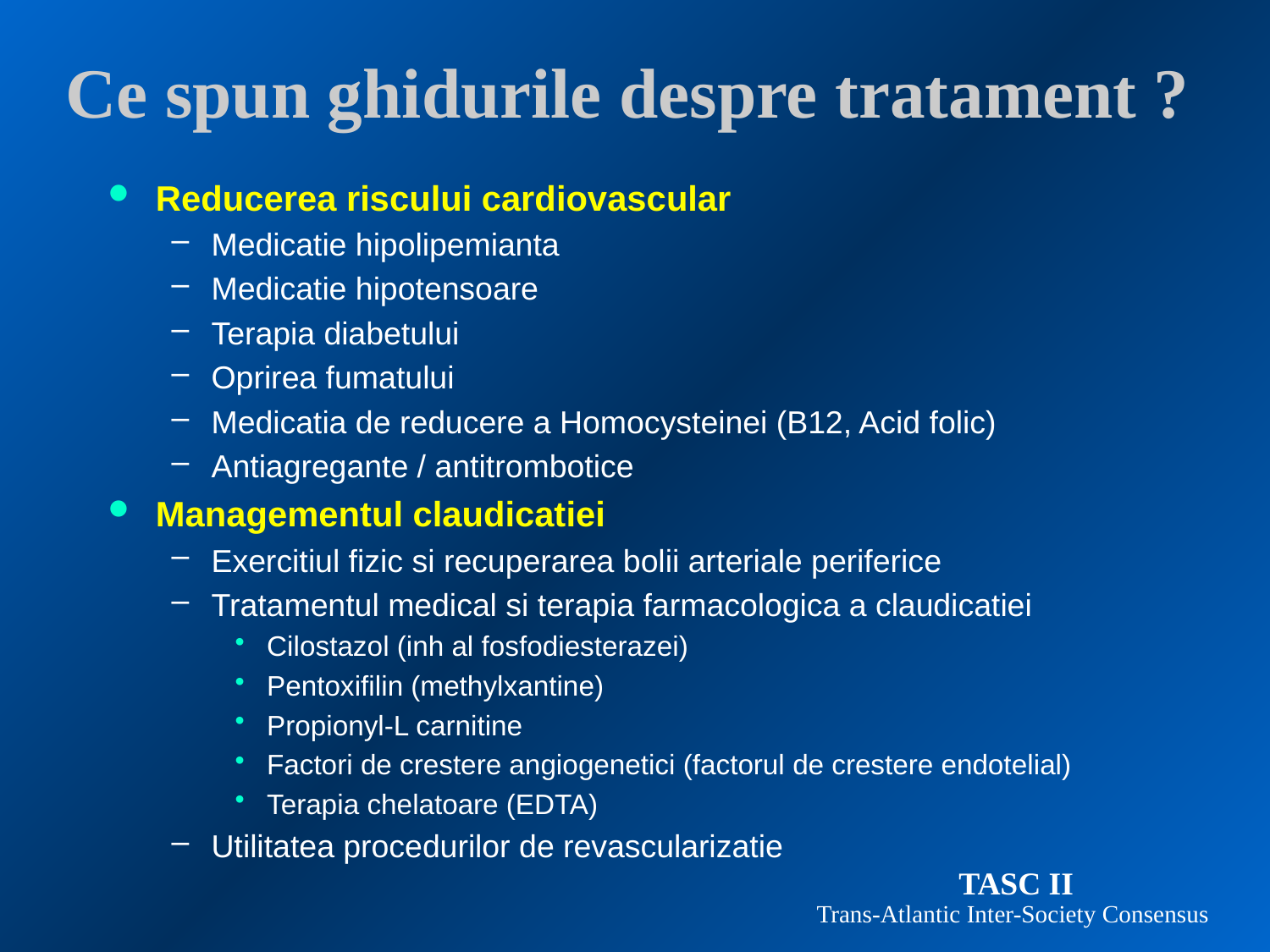

# Ce spun ghidurile despre tratament ?
Reducerea riscului cardiovascular
Medicatie hipolipemianta
Medicatie hipotensoare
Terapia diabetului
Oprirea fumatului
Medicatia de reducere a Homocysteinei (B12, Acid folic)
Antiagregante / antitrombotice
Managementul claudicatiei
Exercitiul fizic si recuperarea bolii arteriale periferice
Tratamentul medical si terapia farmacologica a claudicatiei
Cilostazol (inh al fosfodiesterazei)
Pentoxifilin (methylxantine)
Propionyl-L carnitine
Factori de crestere angiogenetici (factorul de crestere endotelial)
Terapia chelatoare (EDTA)
Utilitatea procedurilor de revascularizatie
TASC II
Trans-Atlantic Inter-Society Consensus